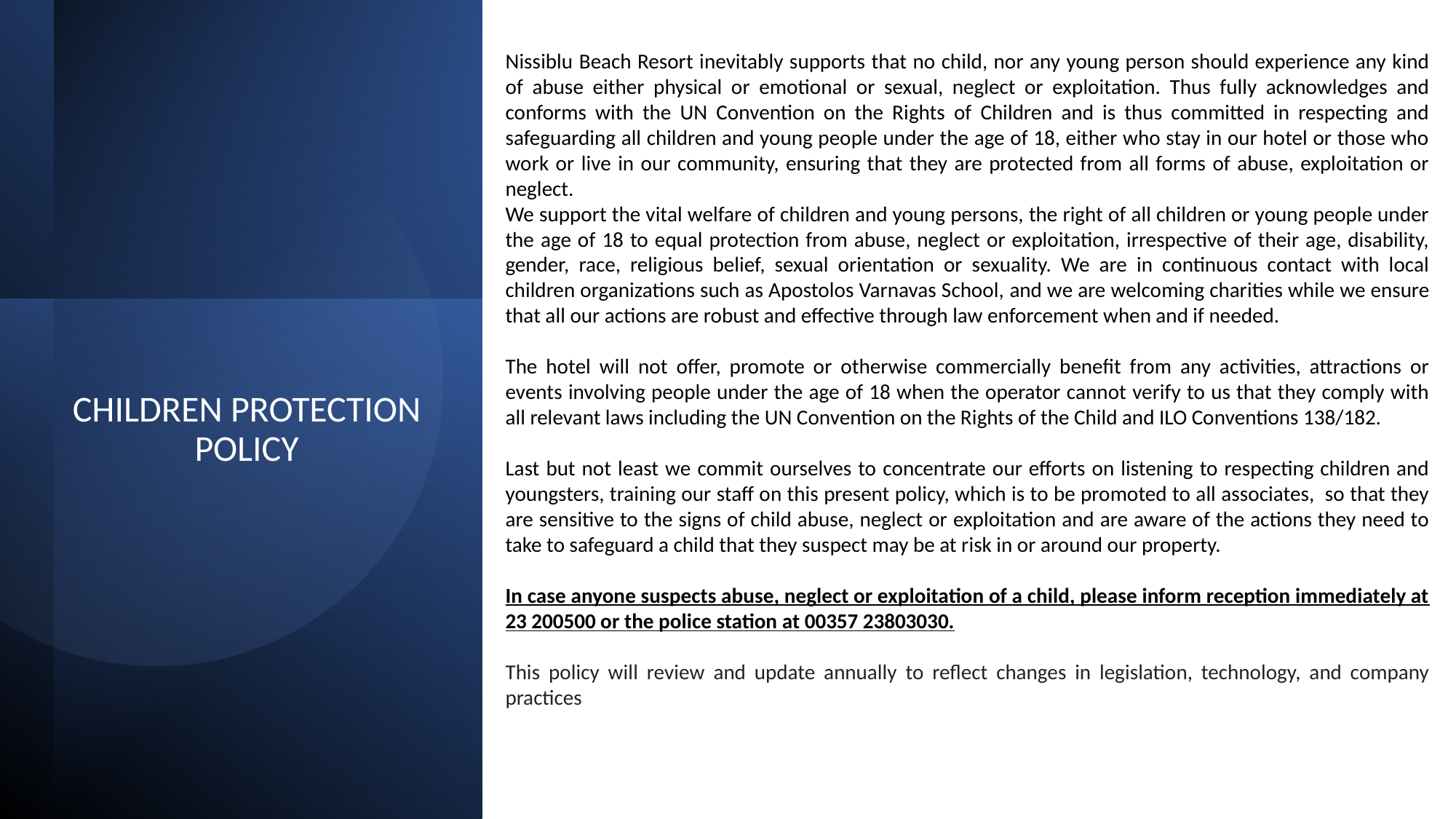

Nissiblu Beach Resort inevitably supports that no child, nor any young person should experience any kind of abuse either physical or emotional or sexual, neglect or exploitation. Thus fully acknowledges and conforms with the UN Convention on the Rights of Children and is thus committed in respecting and safeguarding all children and young people under the age of 18, either who stay in our hotel or those who work or live in our community, ensuring that they are protected from all forms of abuse, exploitation or neglect.
We support the vital welfare of children and young persons, the right of all children or young people under the age of 18 to equal protection from abuse, neglect or exploitation, irrespective of their age, disability, gender, race, religious belief, sexual orientation or sexuality. We are in continuous contact with local children organizations such as Apostolos Varnavas School, and we are welcoming charities while we ensure that all our actions are robust and effective through law enforcement when and if needed.

The hotel will not offer, promote or otherwise commercially benefit from any activities, attractions or events involving people under the age of 18 when the operator cannot verify to us that they comply with all relevant laws including the UN Convention on the Rights of the Child and ILO Conventions 138/182.

Last but not least we commit ourselves to concentrate our efforts on listening to respecting children and youngsters, training our staff on this present policy, which is to be promoted to all associates,  so that they are sensitive to the signs of child abuse, neglect or exploitation and are aware of the actions they need to take to safeguard a child that they suspect may be at risk in or around our property.

In case anyone suspects abuse, neglect or exploitation of a child, please inform reception immediately at 23 200500 or the police station at 00357 23803030.

This policy will review and update annually to reflect changes in legislation, technology, and company practices

# CHILDREN PROTECTION POLICY